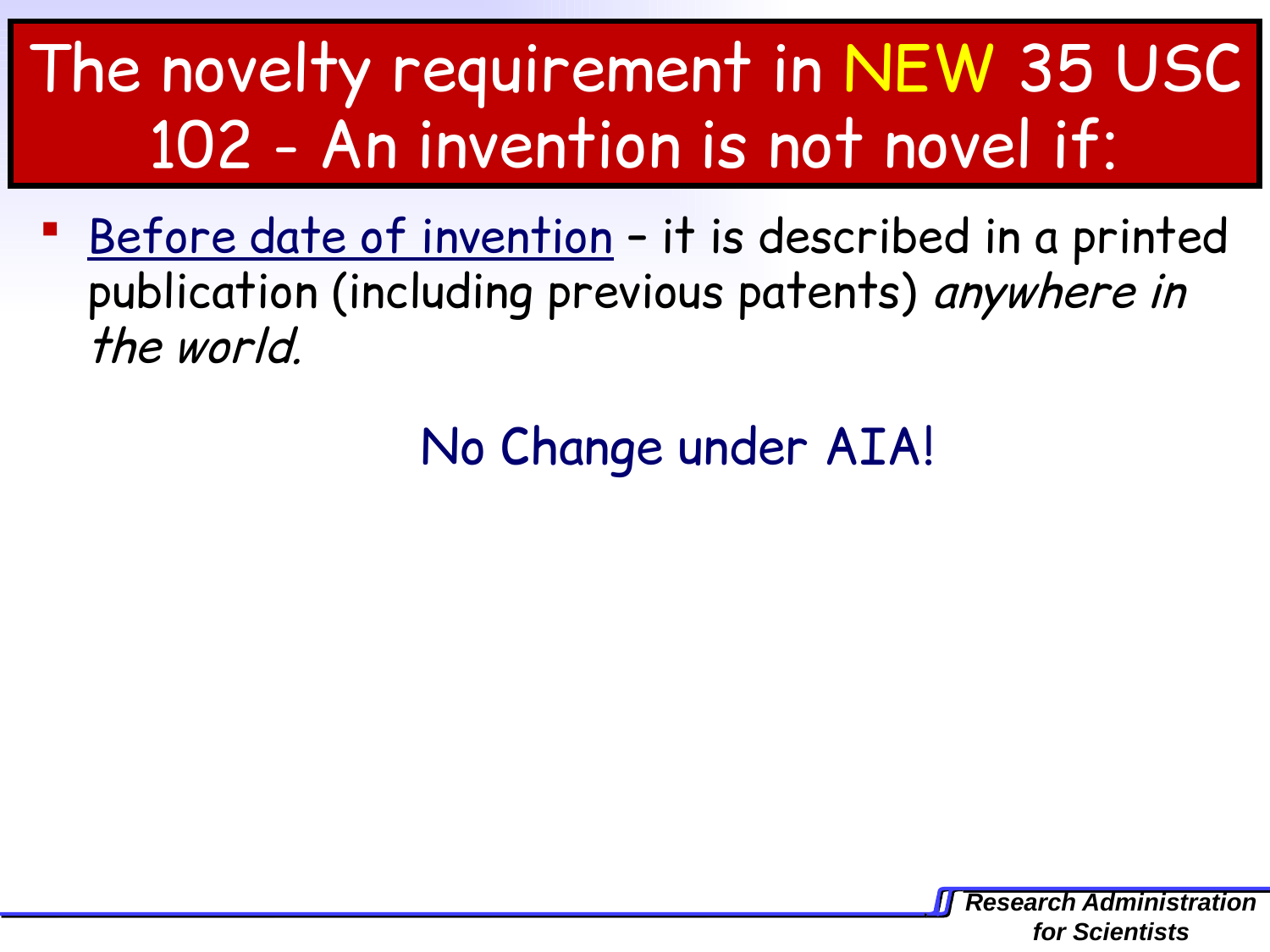

The novelty requirement in NEW 35 USC 102 - An invention is not novel if:
Before date of invention – it is described in a printed publication (including previous patents) anywhere in the world.

			No Change under AIA!